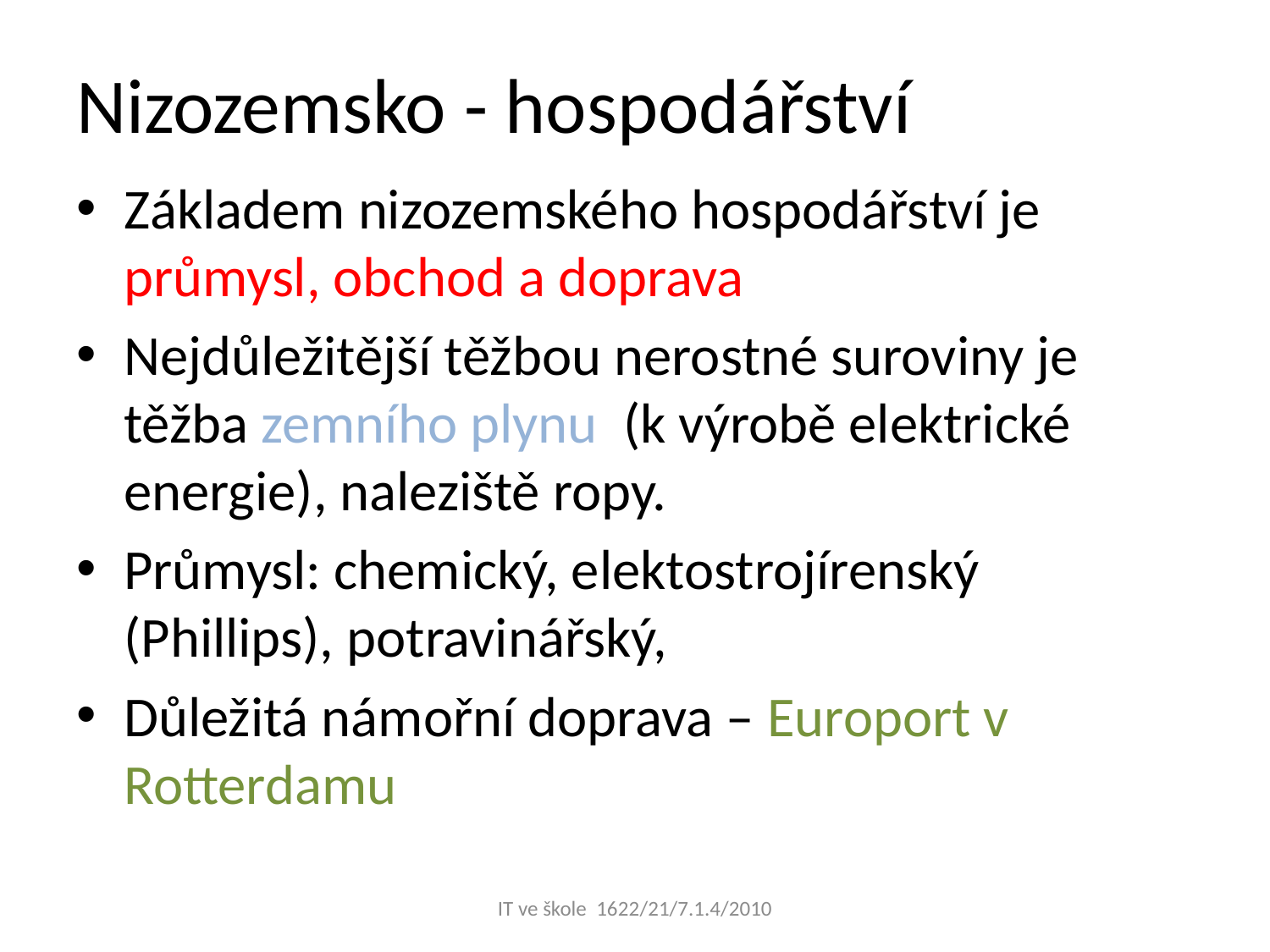

# Nizozemsko - hospodářství
Základem nizozemského hospodářství je průmysl, obchod a doprava
Nejdůležitější těžbou nerostné suroviny je těžba zemního plynu  (k výrobě elektrické energie), naleziště ropy.
Průmysl: chemický, elektostrojírenský (Phillips), potravinářský,
Důležitá námořní doprava – Europort v Rotterdamu

IT ve škole  1622­/21/7.1.4/2010